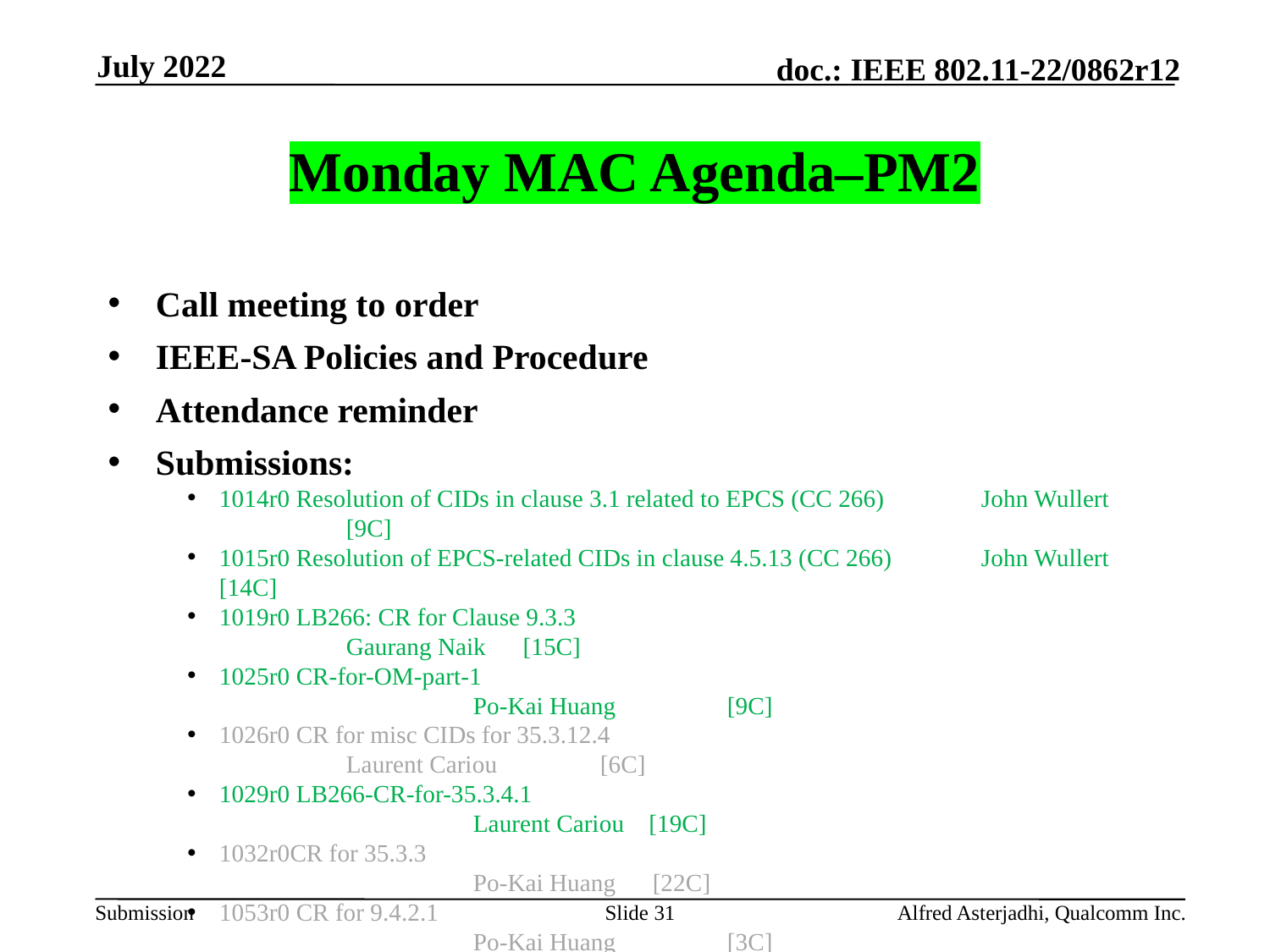

July 2022
# Monday MAC Agenda–PM2
Call meeting to order
IEEE-SA Policies and Procedure
Attendance reminder
Submissions:
1014r0 Resolution of CIDs in clause 3.1 related to EPCS (CC 266) 	John Wullert 	[9C]
1015r0 Resolution of EPCS-related CIDs in clause 4.5.13 (CC 266) 	John Wullert        [14C]
1019r0 LB266: CR for Clause 9.3.3 						Gaurang Naik      [15C]
1025r0 CR-for-OM-part-1 							Po-Kai Huang   	[9C]
1026r0 CR for misc CIDs for 35.3.12.4 					Laurent Cariou 	[6C]
1029r0 LB266-CR-for-35.3.4.1 							Laurent Cariou    [19C]
1032r0CR for 35.3.3 								Po-Kai Huang      [22C]
1053r0 CR for 9.4.2.1 								Po-Kai Huang 	[3C]
AoB:
Recess
Slide 31
Alfred Asterjadhi, Qualcomm Inc.